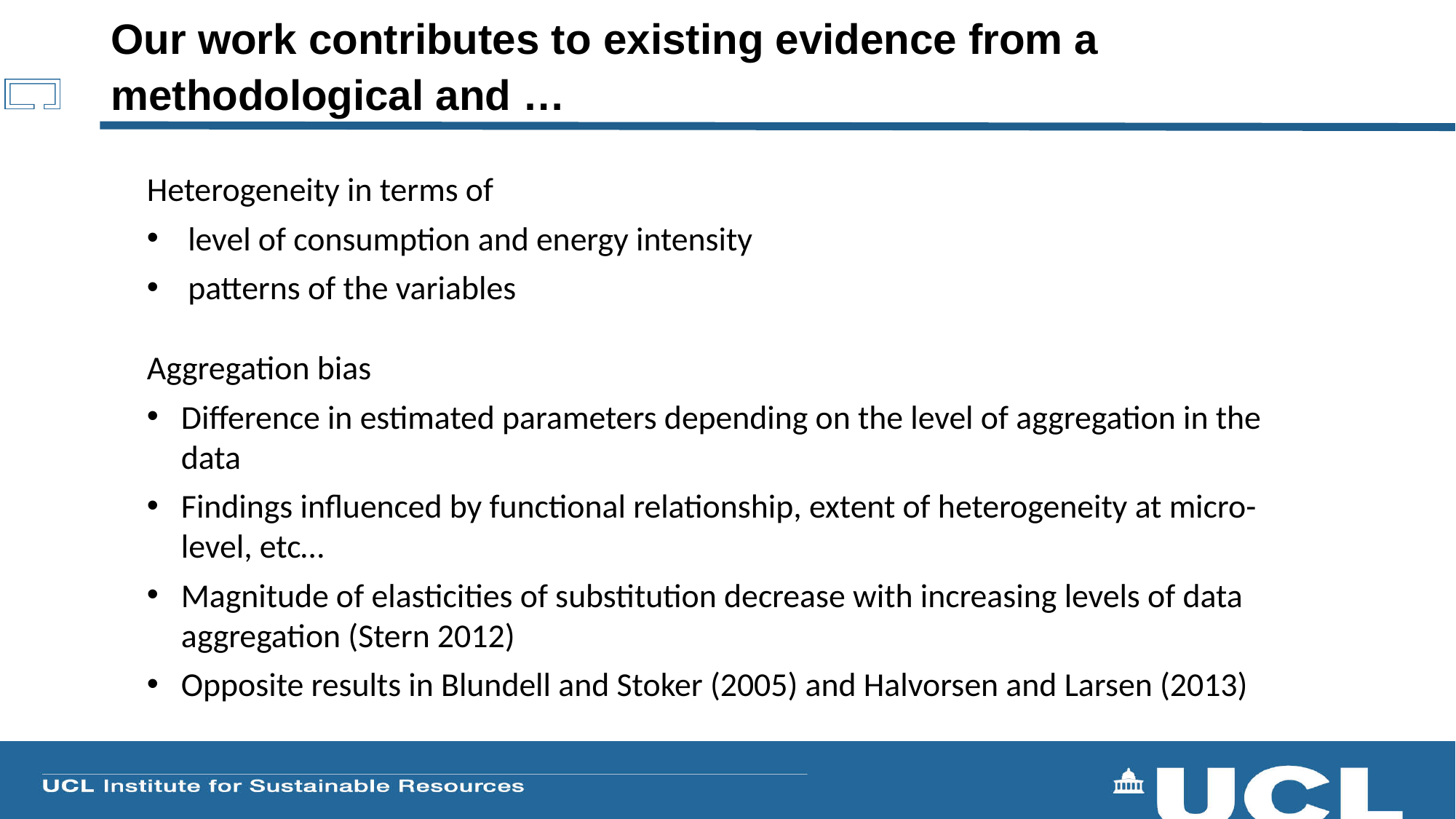

Our work contributes to existing evidence from a methodological and …
Heterogeneity in terms of
level of consumption and energy intensity
patterns of the variables

Aggregation bias
Difference in estimated parameters depending on the level of aggregation in the data
Findings influenced by functional relationship, extent of heterogeneity at micro-level, etc…
Magnitude of elasticities of substitution decrease with increasing levels of data aggregation (Stern 2012)
Opposite results in Blundell and Stoker (2005) and Halvorsen and Larsen (2013)